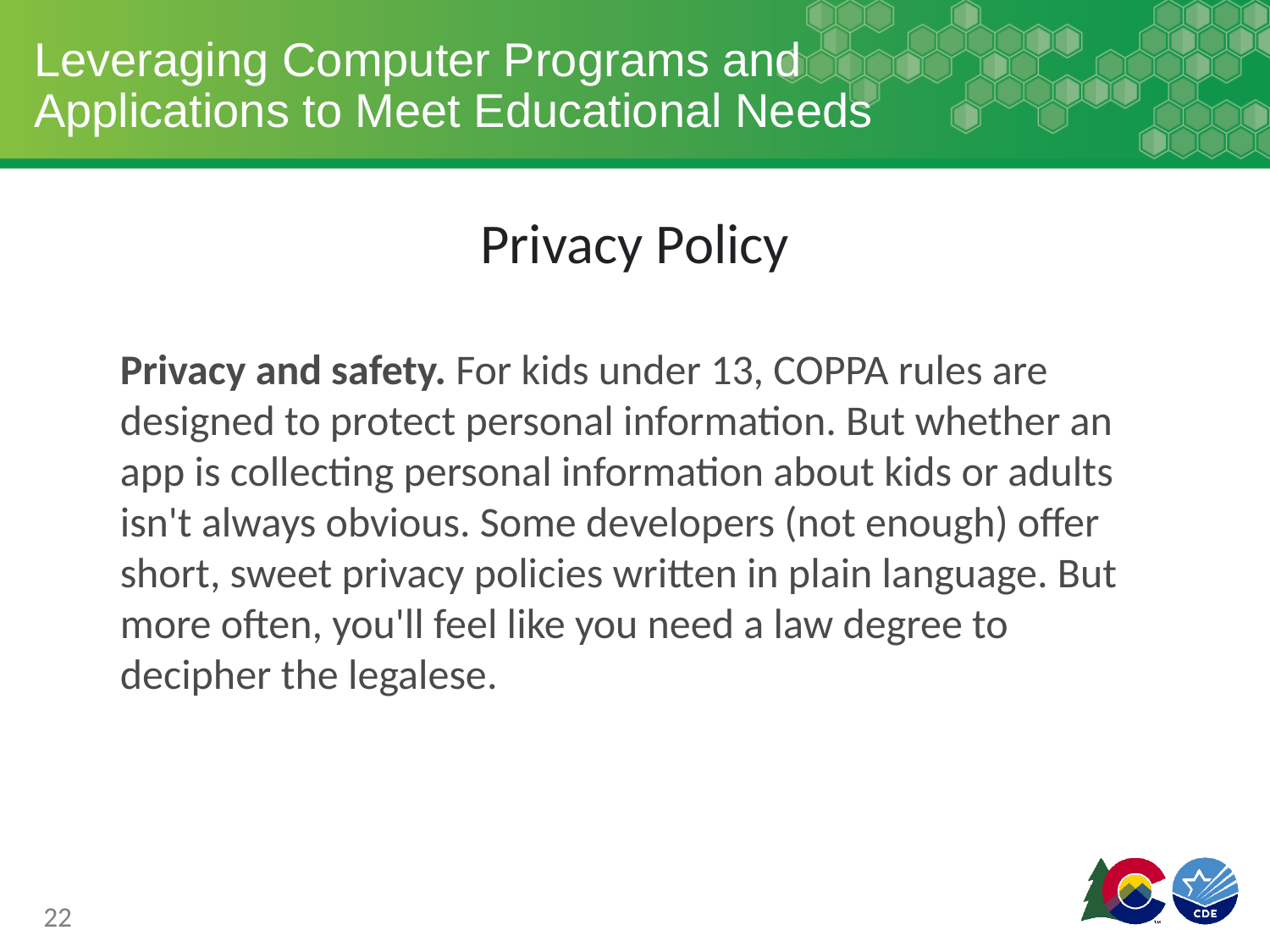

# Leveraging Computer Programs and Applications to Meet Educational Needs
Privacy Policy

Privacy and safety. For kids under 13, COPPA rules are designed to protect personal information. But whether an app is collecting personal information about kids or adults isn't always obvious. Some developers (not enough) offer short, sweet privacy policies written in plain language. But more often, you'll feel like you need a law degree to decipher the legalese.

22